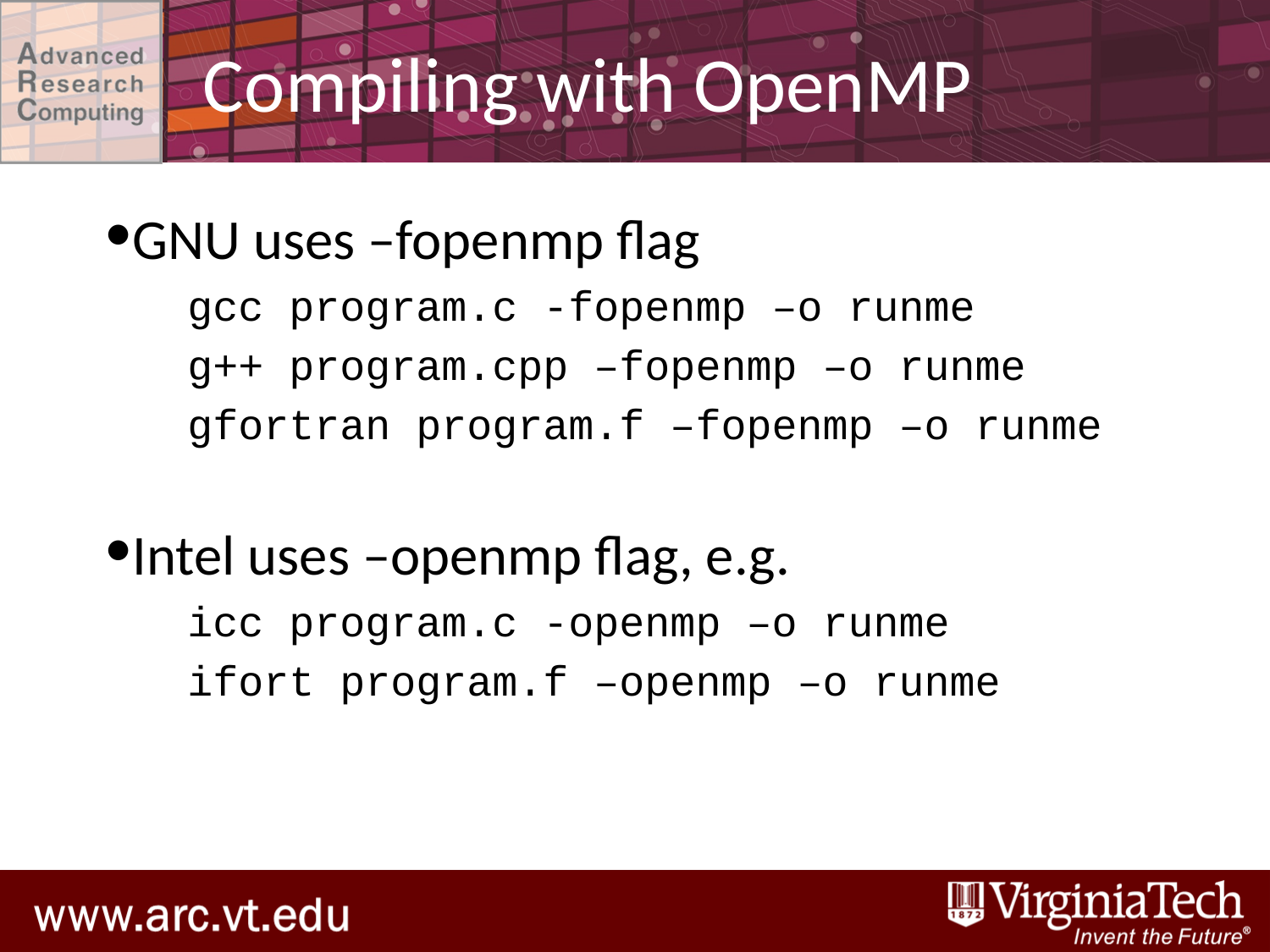

# Compiling with OpenMP
GNU uses –fopenmp flag
gcc program.c -fopenmp –o runme
g++ program.cpp –fopenmp –o runme
gfortran program.f –fopenmp –o runme

Intel uses –openmp flag, e.g.
icc program.c -openmp –o runme
ifort program.f –openmp –o runme